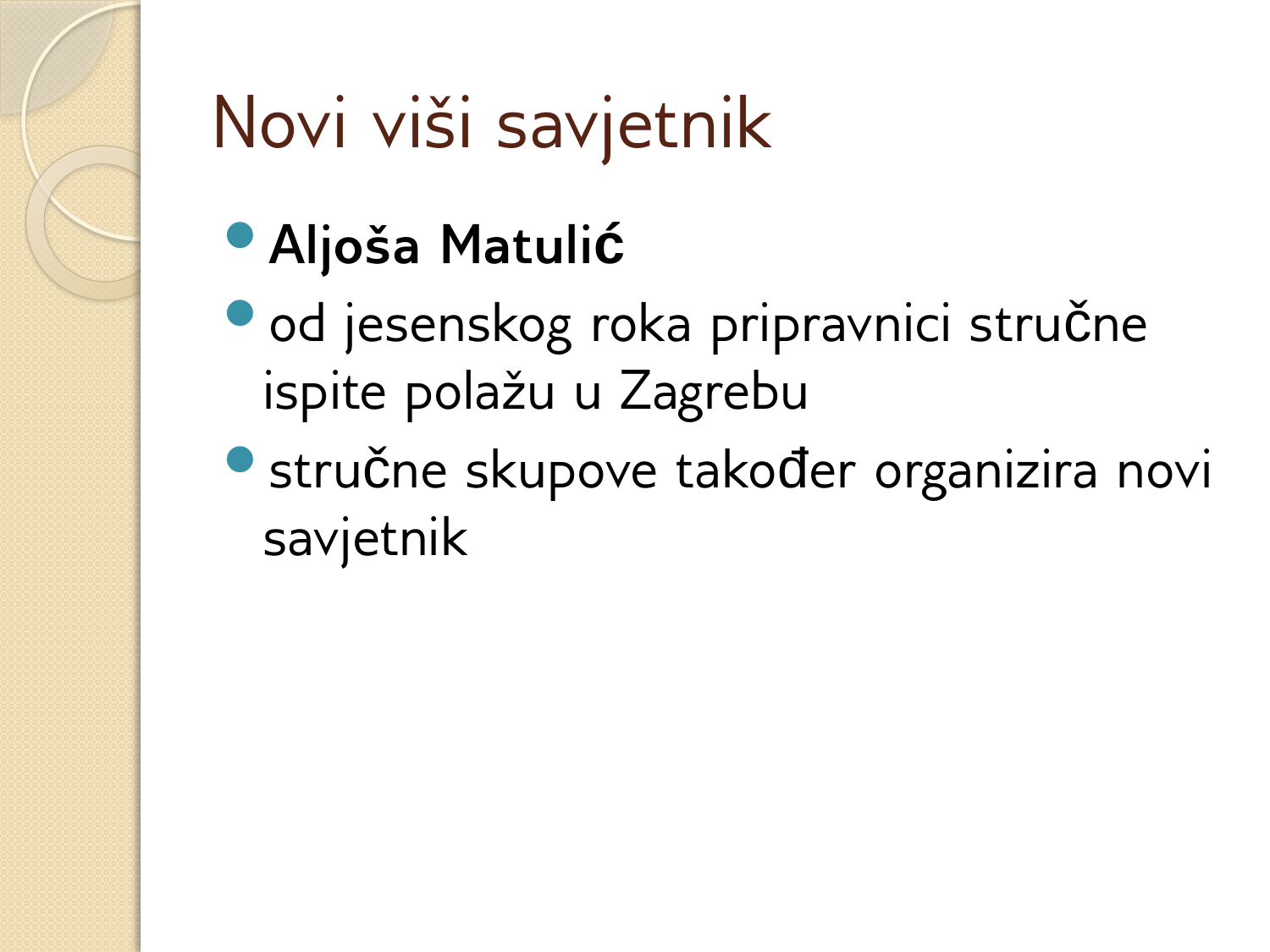

# Novi viši savjetnik
Aljoša Matulić
od jesenskog roka pripravnici stručne ispite polažu u Zagrebu
stručne skupove također organizira novi savjetnik